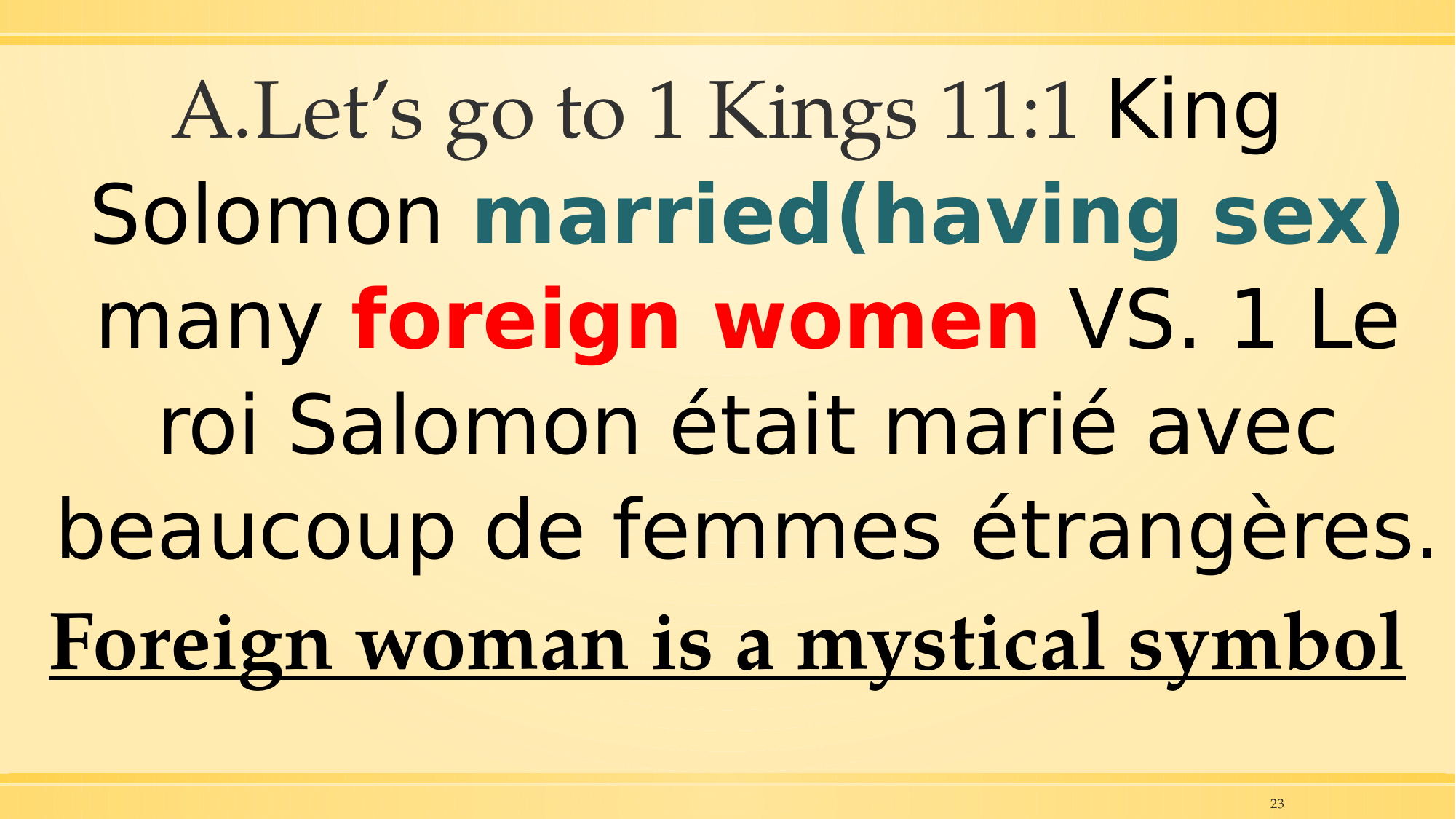

Let’s go to 1 Kings 11:1 King Solomon married(having sex) many foreign women VS. 1 Le roi Salomon était marié avec beaucoup de femmes étrangères.
Foreign woman is a mystical symbol
23